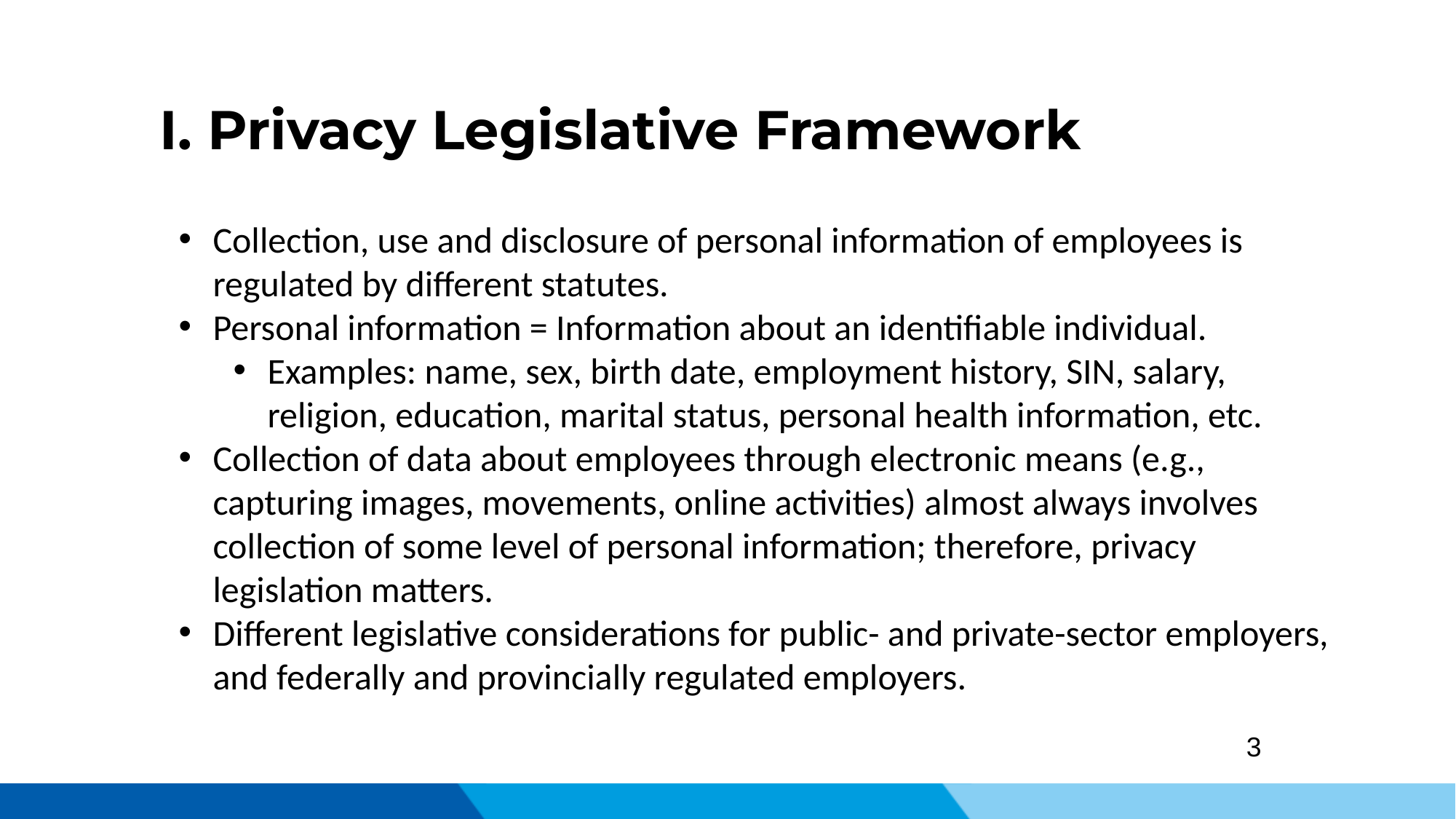

I. Privacy Legislative Framework

Collection, use and disclosure of personal information of employees is regulated by different statutes.
Personal information = Information about an identifiable individual.
Examples: name, sex, birth date, employment history, SIN, salary, religion, education, marital status, personal health information, etc.
Collection of data about employees through electronic means (e.g., capturing images, movements, online activities) almost always involves collection of some level of personal information; therefore, privacy legislation matters.
Different legislative considerations for public- and private-sector employers, and federally and provincially regulated employers.